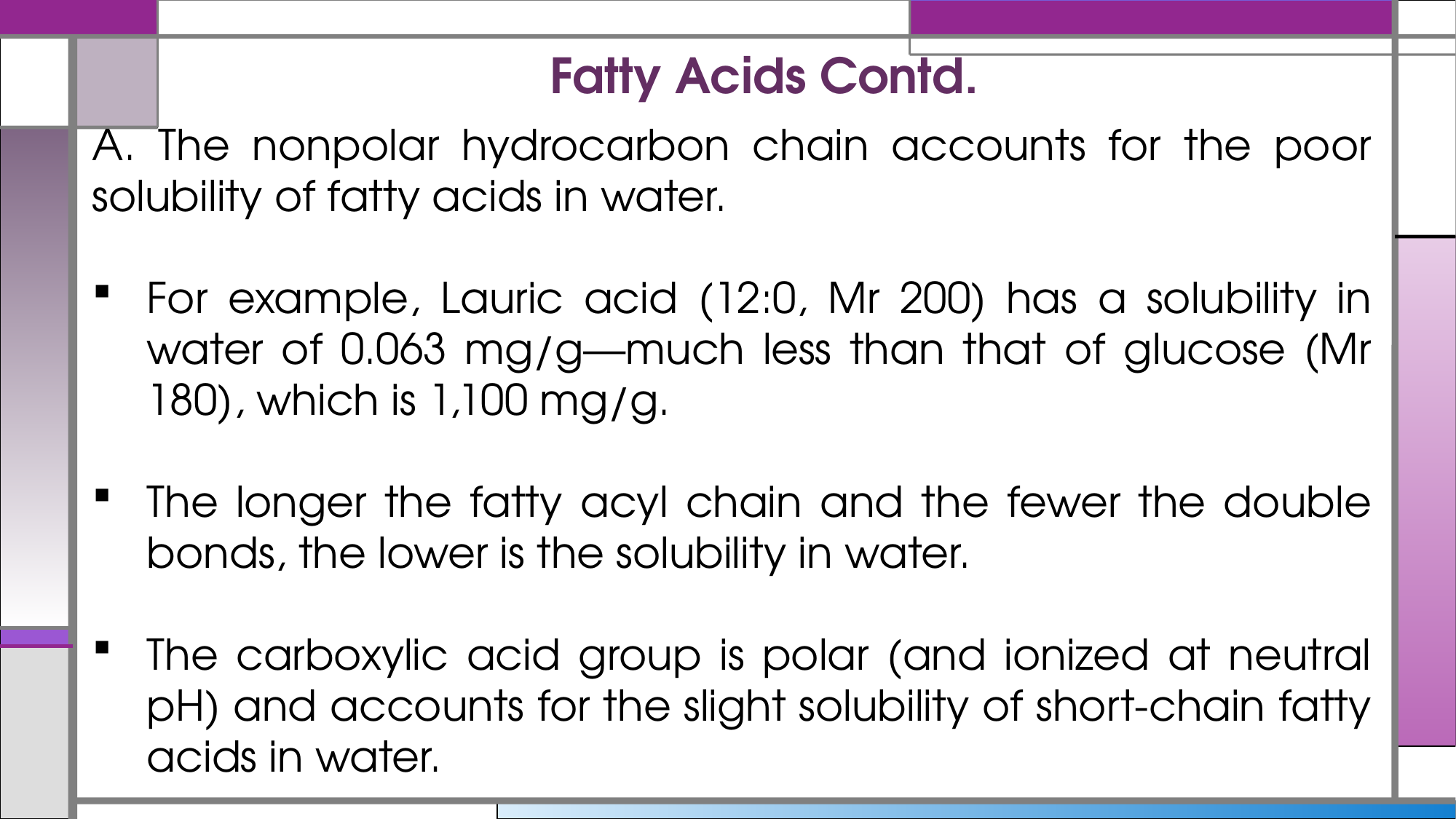

# Fatty Acids Contd.
A. The nonpolar hydrocarbon chain accounts for the poor solubility of fatty acids in water.

For example, Lauric acid (12:0, Mr 200) has a solubility in water of 0.063 mg/g—much less than that of glucose (Mr 180), which is 1,100 mg/g.

The longer the fatty acyl chain and the fewer the double bonds, the lower is the solubility in water.

The carboxylic acid group is polar (and ionized at neutral pH) and accounts for the slight solubility of short-chain fatty acids in water.